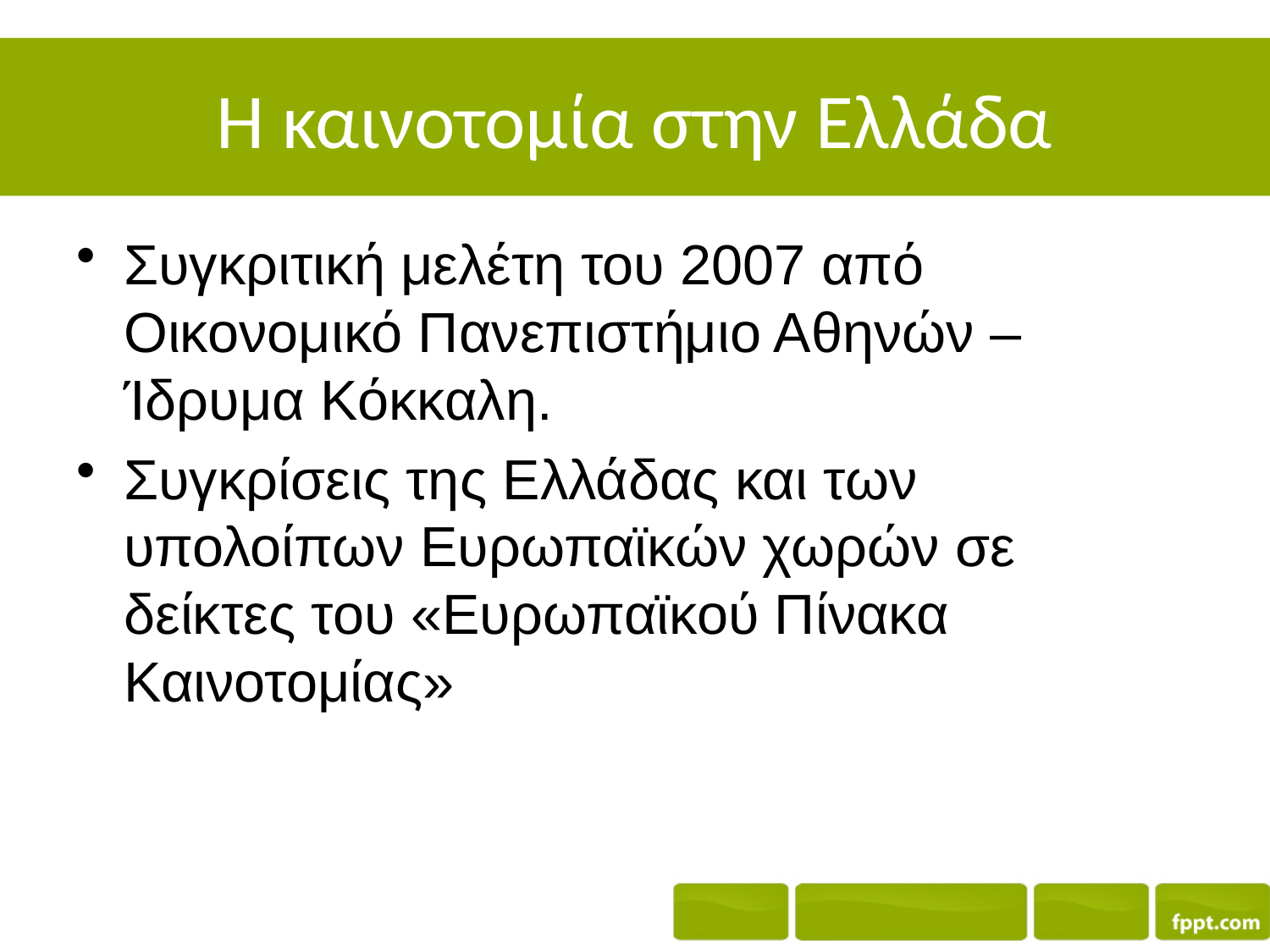

# Η καινοτομία στην Ελλάδα
Συγκριτική μελέτη του 2007 από Οικονομικό Πανεπιστήμιο Αθηνών – Ίδρυμα Κόκκαλη.
Συγκρίσεις της Ελλάδας και των υπολοίπων Ευρωπαϊκών χωρών σε δείκτες του «Ευρωπαϊκού Πίνακα Καινοτομίας»